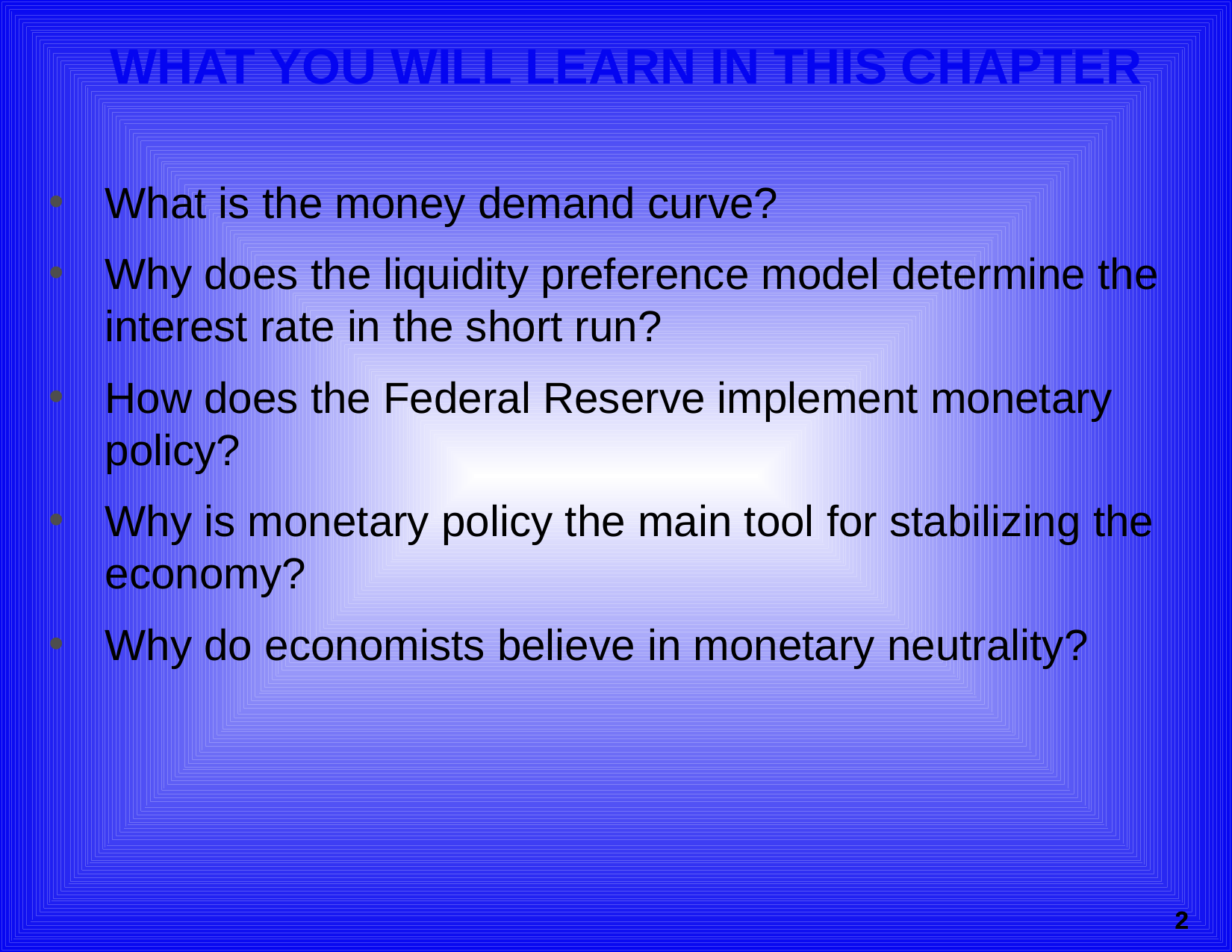

# WHAT YOU WILL LEARN IN THIS CHAPTER
What is the money demand curve?
Why does the liquidity preference model determine the interest rate in the short run?
How does the Federal Reserve implement monetary policy?
Why is monetary policy the main tool for stabilizing the economy?
Why do economists believe in monetary neutrality?